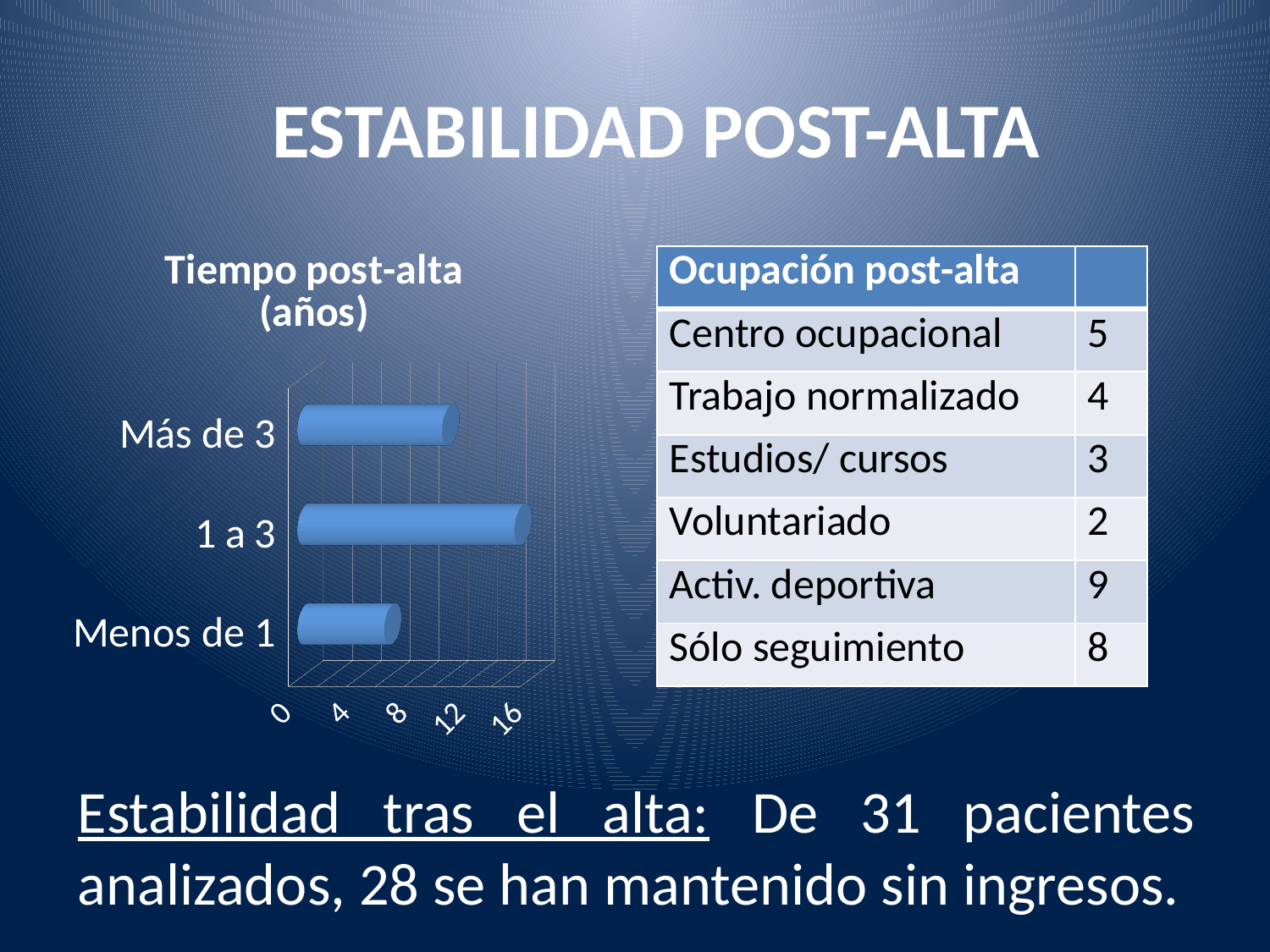

ESTABILIDAD POST-ALTA

[unsupported chart]

| Ocupación post-alta |  |
| --- | --- |
| Centro ocupacional | 5 |
| Trabajo normalizado | 4 |
| Estudios/ cursos | 3 |
| Voluntariado | 2 |
| Activ. deportiva | 9 |
| Sólo seguimiento | 8 |
# Estabilidad tras el alta: De 31 pacientes analizados, 28 se han mantenido sin ingresos.